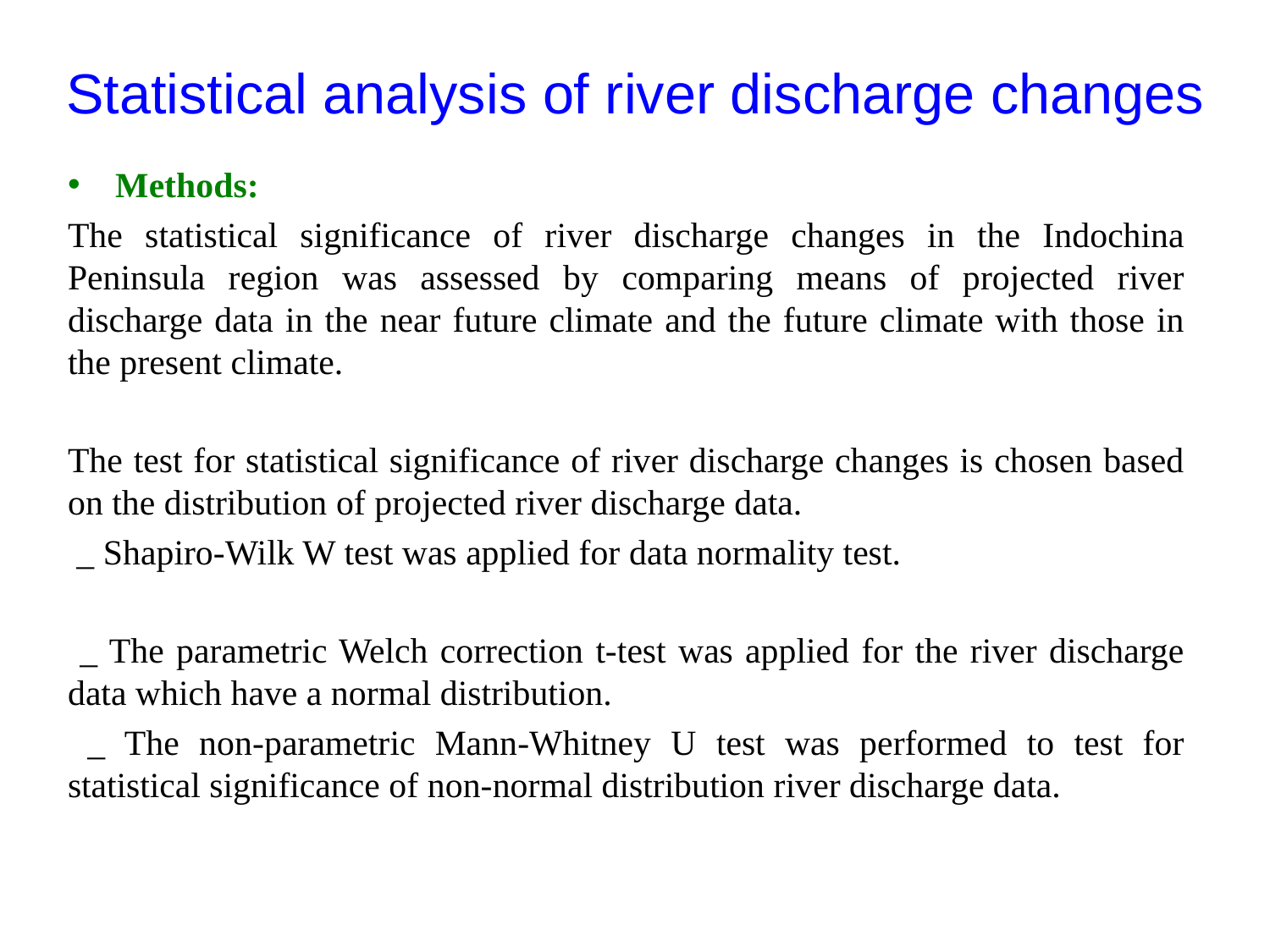

# Statistical analysis of river discharge changes
Methods:
The statistical significance of river discharge changes in the Indochina Peninsula region was assessed by comparing means of projected river discharge data in the near future climate and the future climate with those in the present climate.

The test for statistical significance of river discharge changes is chosen based on the distribution of projected river discharge data.
 _ Shapiro-Wilk W test was applied for data normality test.

 _ The parametric Welch correction t-test was applied for the river discharge data which have a normal distribution.
 _ The non-parametric Mann-Whitney U test was performed to test for statistical significance of non-normal distribution river discharge data.